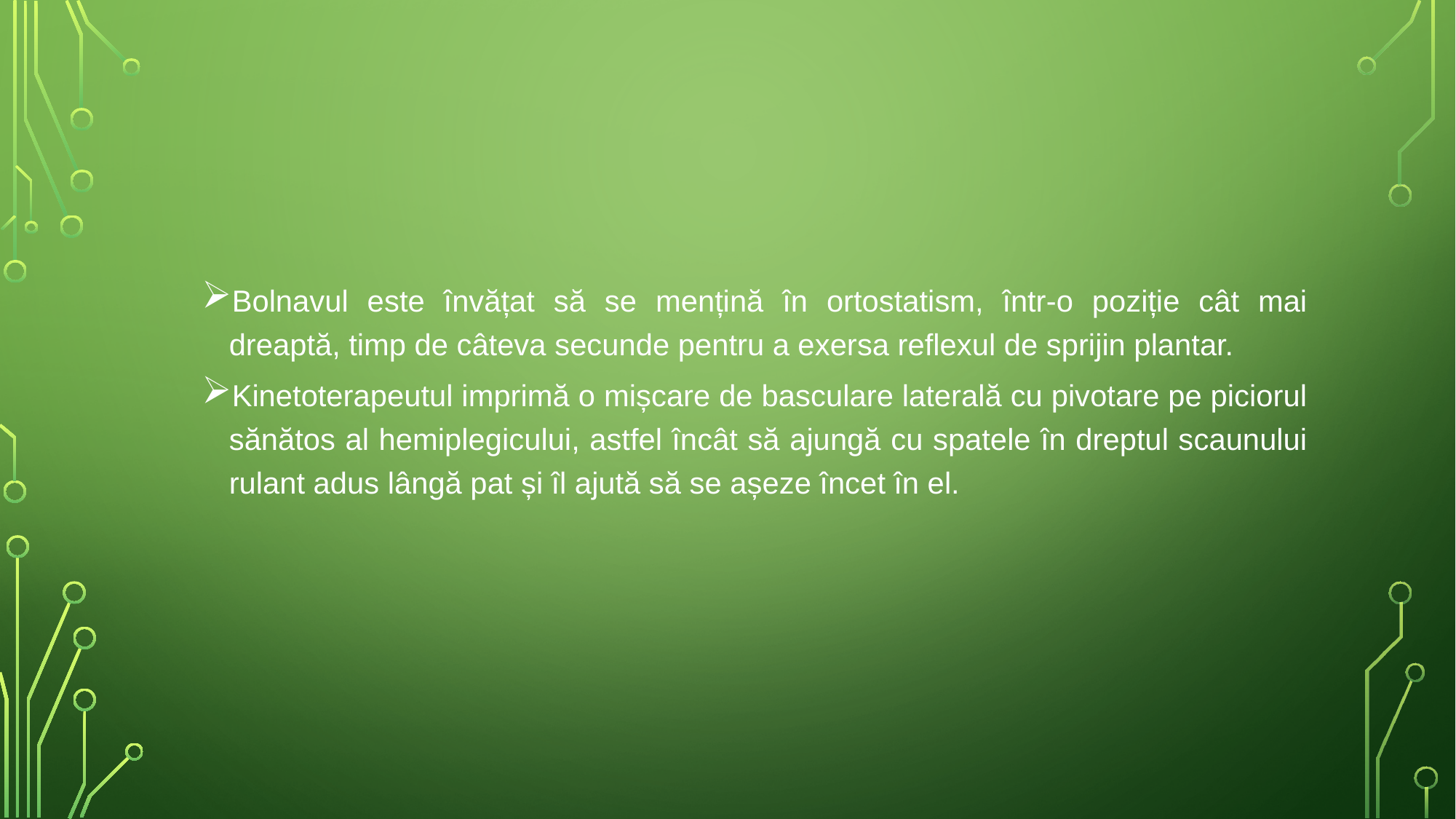

Bolnavul este învățat să se mențină în ortostatism, într-o poziție cât mai dreaptă, timp de câteva secunde pentru a exersa reflexul de sprijin plantar.
Kinetoterapeutul imprimă o mișcare de basculare laterală cu pivotare pe piciorul sănătos al hemiplegicului, astfel încât să ajungă cu spatele în dreptul scaunului rulant adus lângă pat și îl ajută să se așeze încet în el.